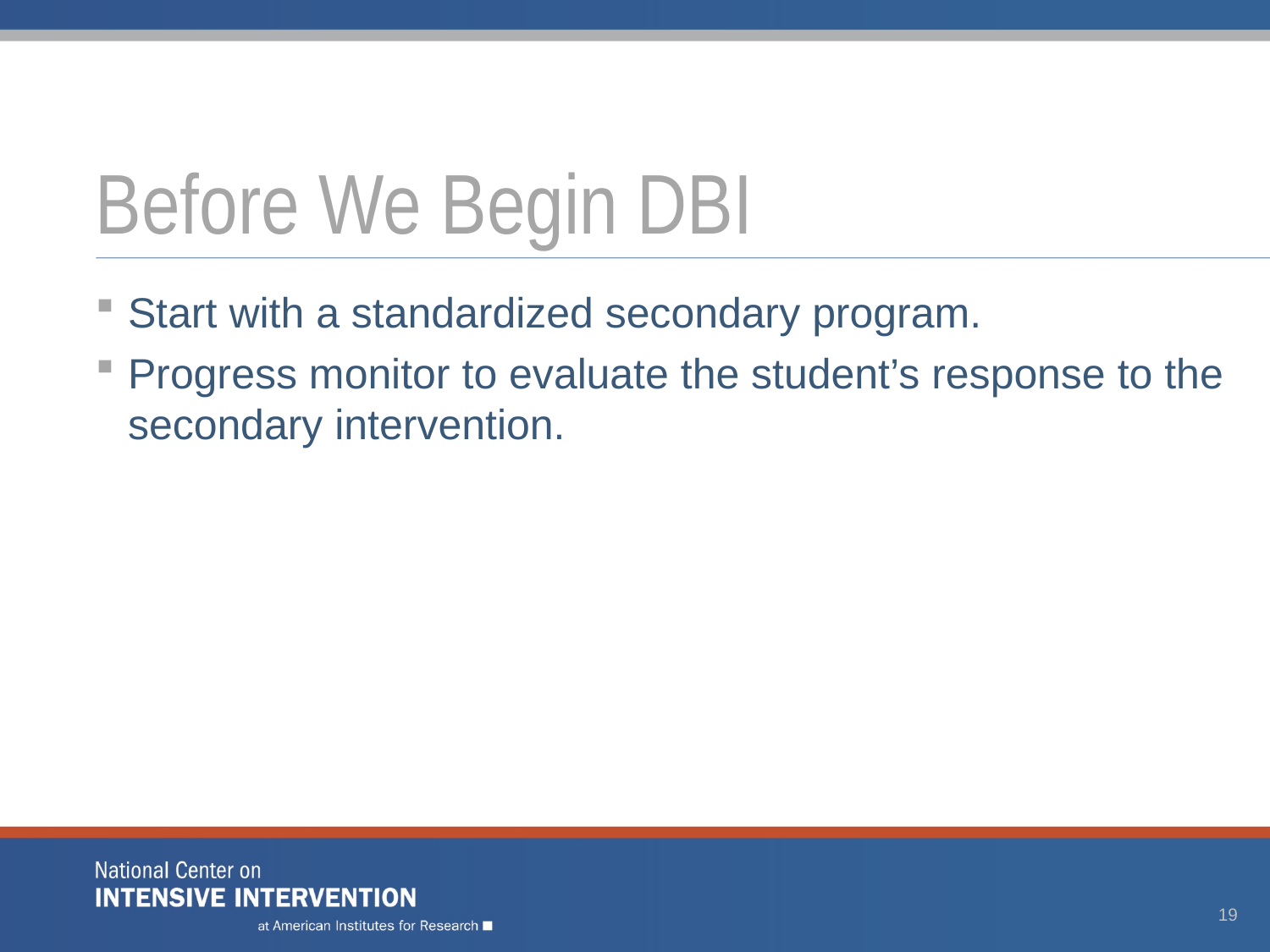

# Before We Begin DBI
Start with a standardized secondary program.
Progress monitor to evaluate the student’s response to the secondary intervention.
19